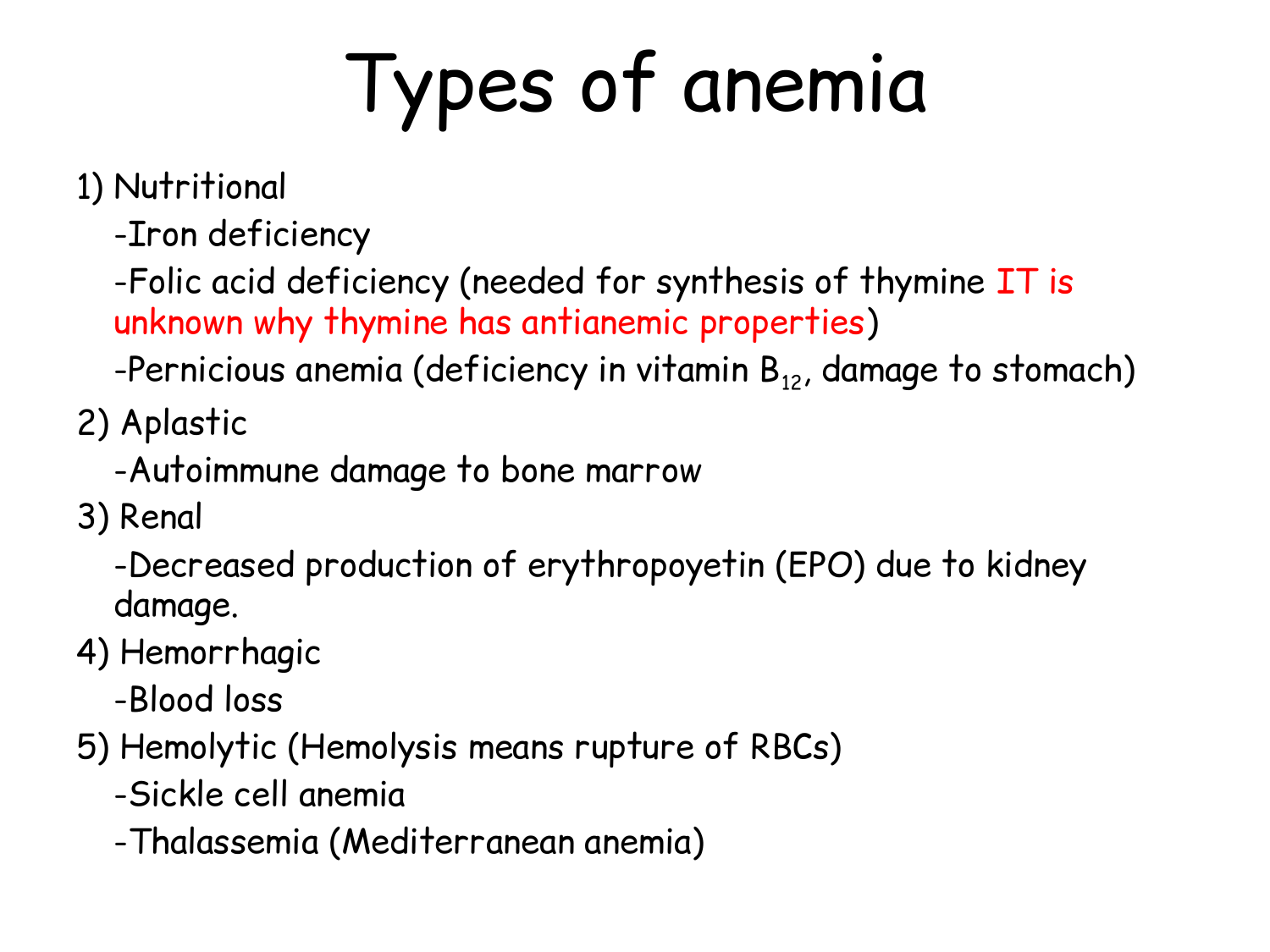

# Types of anemia
1) Nutritional
	-Iron deficiency
	-Folic acid deficiency (needed for synthesis of thymine IT is unknown why thymine has antianemic properties)
	-Pernicious anemia (deficiency in vitamin B12, damage to stomach)
2) Aplastic
		-Autoimmune damage to bone marrow
3) Renal
	-Decreased production of erythropoyetin (EPO) due to kidney damage.
4) Hemorrhagic
	-Blood loss
5) Hemolytic (Hemolysis means rupture of RBCs)
	-Sickle cell anemia
	-Thalassemia (Mediterranean anemia)